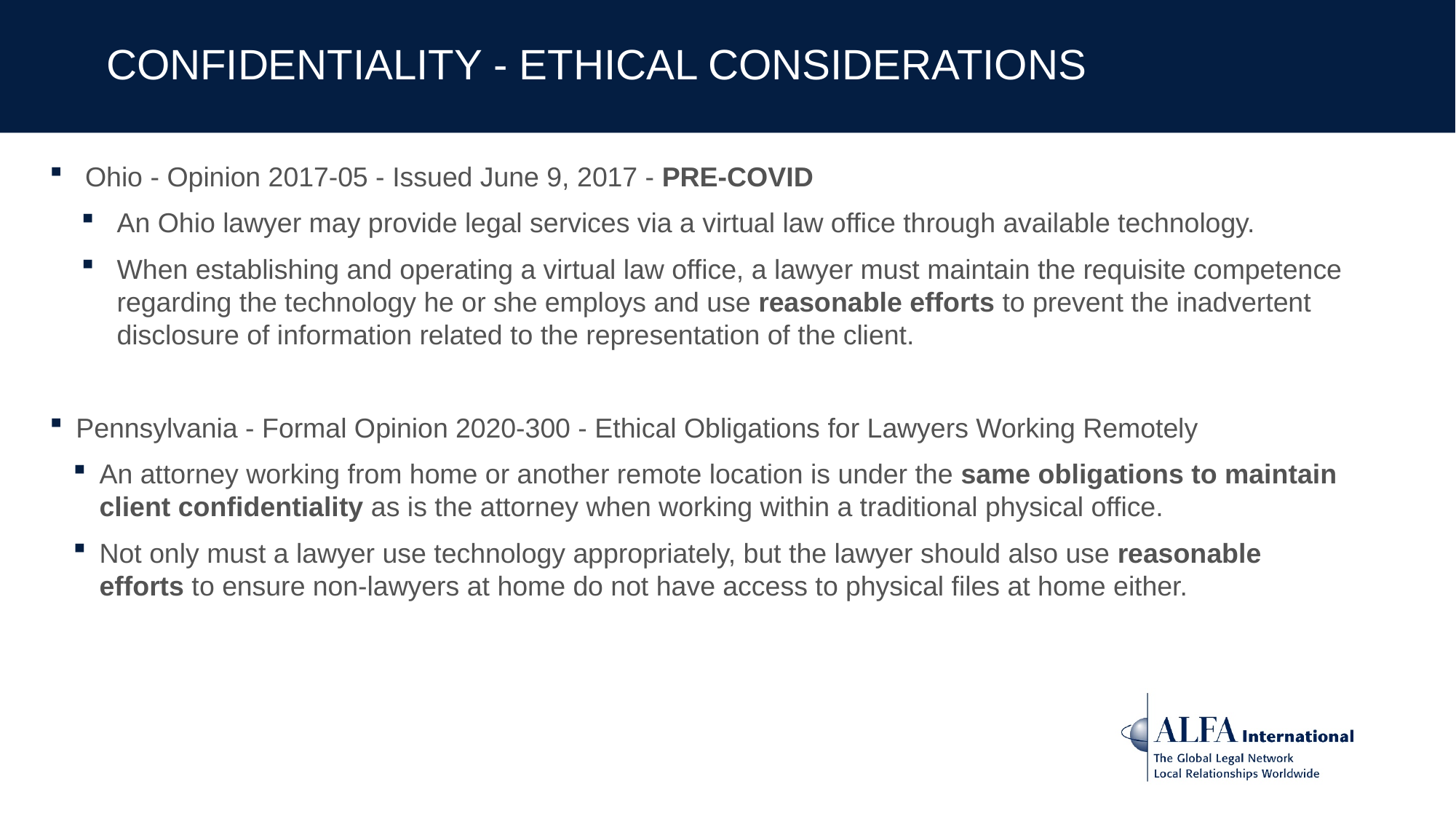

# CONFIDENTIALITY - ETHICAL CONSIDERATIONS
Ohio - Opinion 2017-05 - Issued June 9, 2017 - PRE-COVID
An Ohio lawyer may provide legal services via a virtual law office through available technology.
When establishing and operating a virtual law office, a lawyer must maintain the requisite competence regarding the technology he or she employs and use reasonable efforts to prevent the inadvertent disclosure of information related to the representation of the client.

Pennsylvania - Formal Opinion 2020-300 - Ethical Obligations for Lawyers Working Remotely
An attorney working from home or another remote location is under the same obligations to maintain client confidentiality as is the attorney when working within a traditional physical office.
Not only must a lawyer use technology appropriately, but the lawyer should also use reasonable efforts to ensure non-lawyers at home do not have access to physical files at home either.